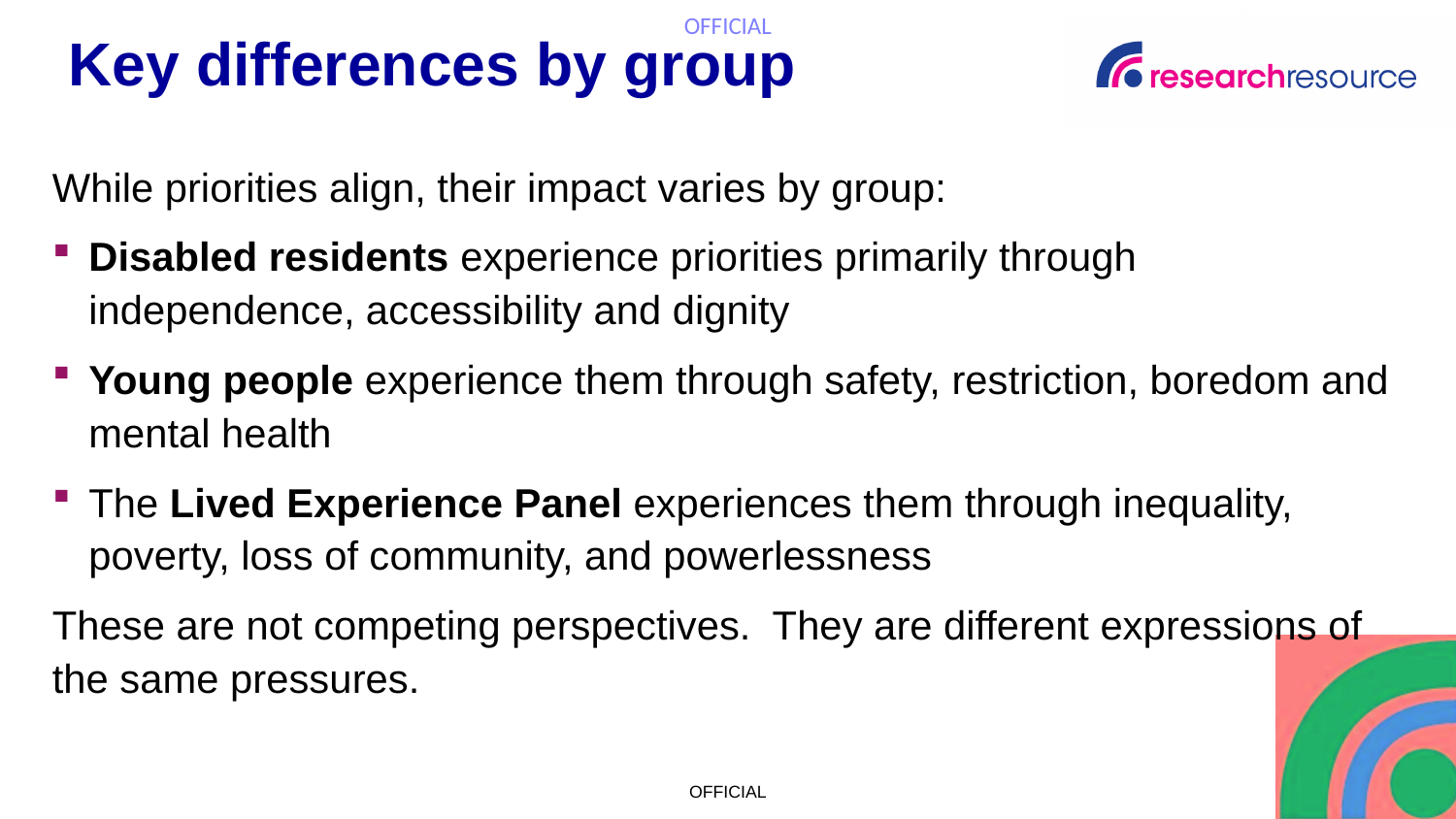

# Key differences by group
While priorities align, their impact varies by group:
Disabled residents experience priorities primarily through independence, accessibility and dignity
Young people experience them through safety, restriction, boredom and mental health
The Lived Experience Panel experiences them through inequality, poverty, loss of community, and powerlessness
These are not competing perspectives.  They are different expressions of the same pressures.